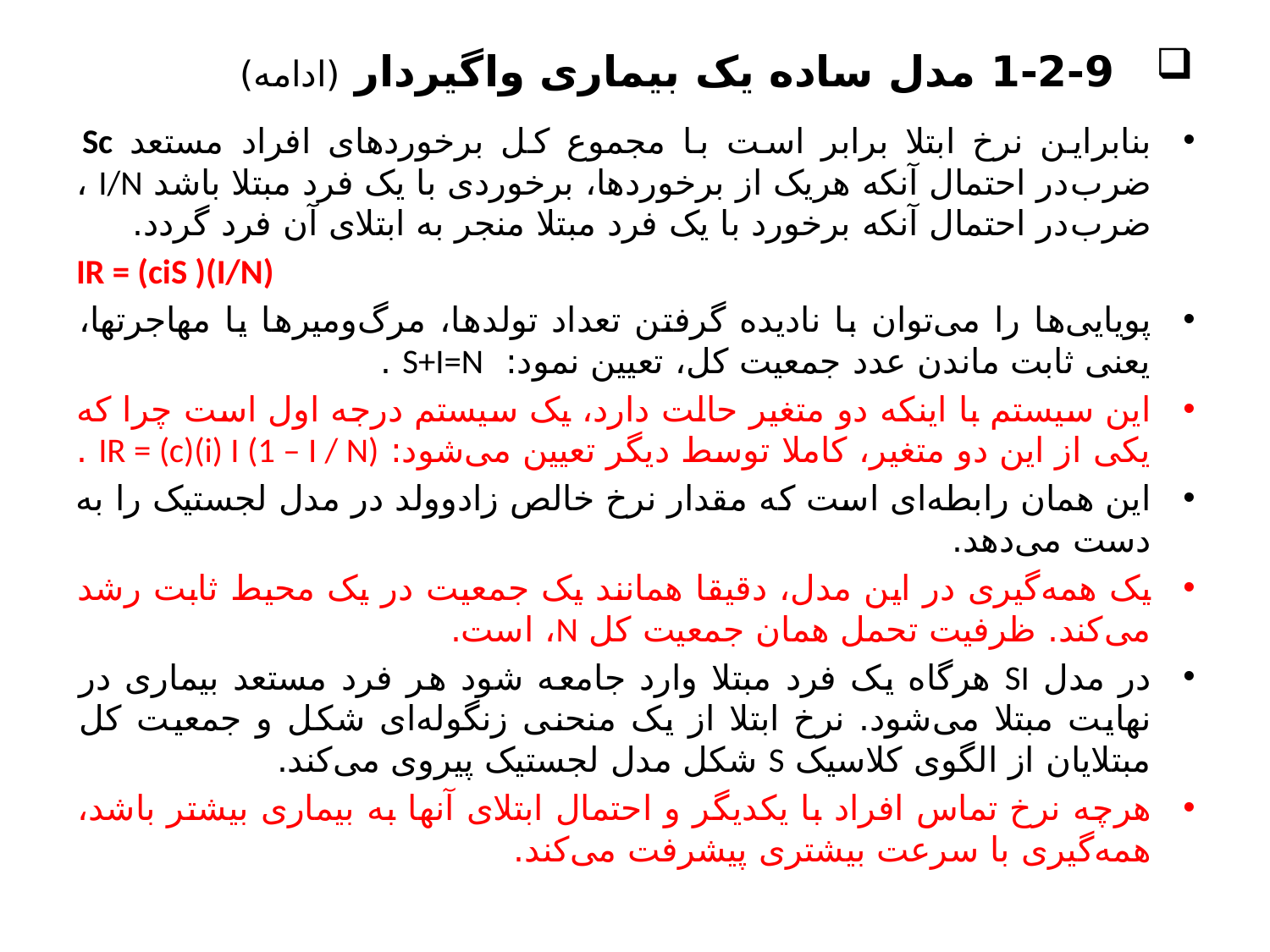

# 1-2-9 مدل ساده یک بیماری واگیر‌دار (ادامه)
بنابراین نرخ ابتلا برابر است با مجموع کل برخوردهای افراد مستعد Sc ضرب‌در احتمال آنکه هریک از برخوردها، برخوردی با یک فرد مبتلا باشد I/N ، ضرب‌در احتمال آنکه برخورد با یک فرد مبتلا منجر به ابتلای آن فرد گردد.
IR = (ciS )(I/N)
پویایی‌ها را می‌توان با نادیده گرفتن تعداد تولدها، مرگ‌ومیرها یا مهاجرتها، یعنی ثابت ماندن عدد جمعیت کل، تعیین نمود:  S+I=N .
این سیستم با اینکه دو متغیر حالت دارد، یک سیستم درجه اول است چرا که یکی از این دو متغیر، کاملا توسط دیگر تعیین می‌شود: IR = (c)(i) I (1 – I / N) .
این همان رابطه‌ای است که مقدار نرخ خالص زادوولد در مدل لجستیک را به دست می‌دهد.
یک همه‌گیری در این مدل، دقیقا همانند یک جمعیت در یک محیط ثابت رشد می‌کند. ظرفیت تحمل همان جمعیت کل N، است.
در مدل SI هرگاه یک فرد مبتلا وارد جامعه شود هر فرد مستعد بیماری در نهایت مبتلا می‌شود. نرخ ابتلا از یک منحنی زنگوله‌ای شکل و جمعیت کل مبتلایان از الگوی کلاسیک S شکل مدل لجستیک پیروی می‌کند.
هرچه نرخ تماس افراد با یکدیگر و احتمال ابتلای آنها به بیماری بیشتر باشد، همه‌گیری با سرعت بیشتری پیشرفت می‌کند.